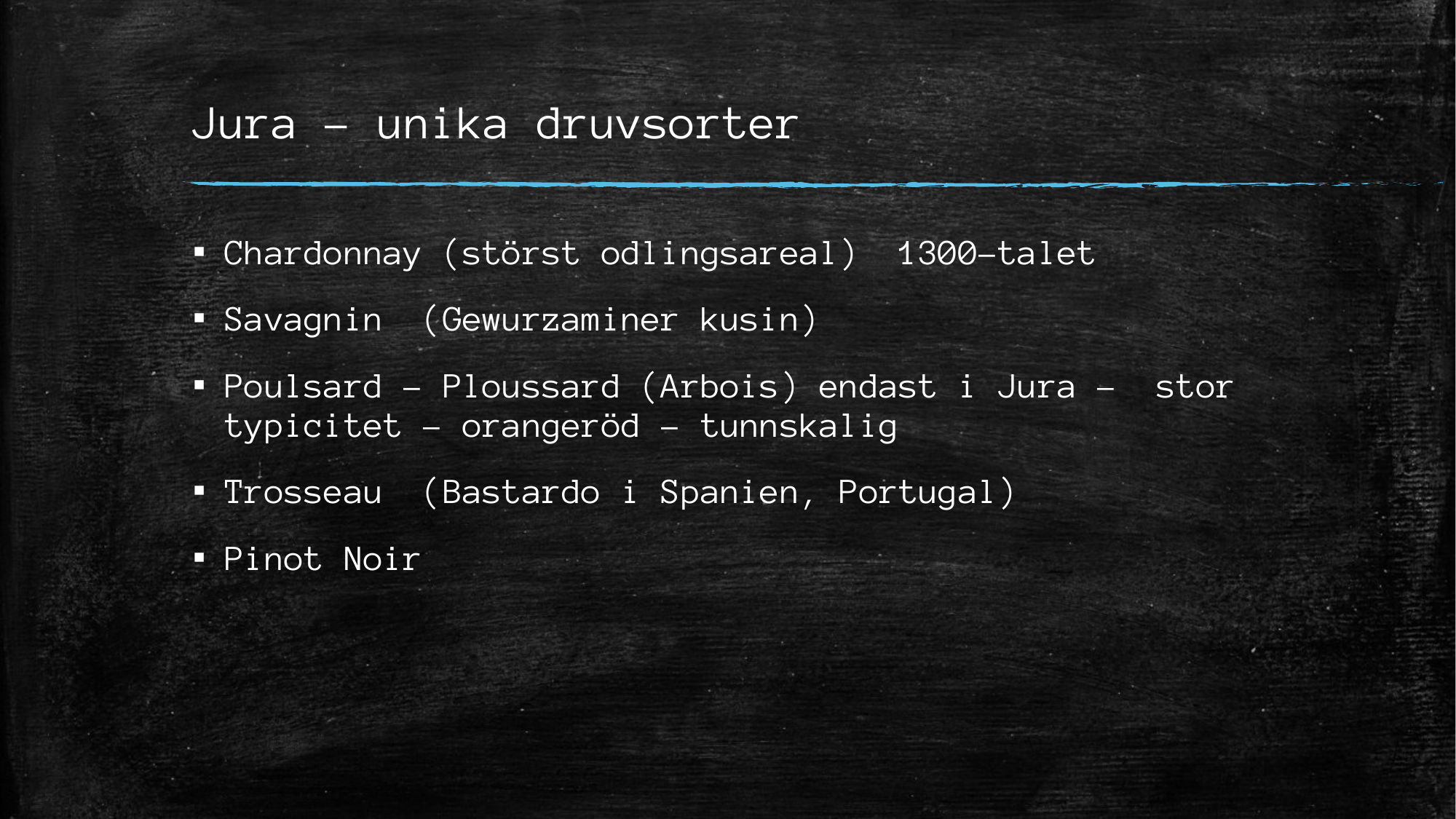

# Jura – unika druvsorter
Chardonnay (störst odlingsareal)  1300-talet
Savagnin  (Gewurzaminer kusin)
Poulsard - Ploussard (Arbois) endast i Jura –  stor typicitet – orangeröd - tunnskalig
Trosseau  (Bastardo i Spanien, Portugal)
Pinot Noir